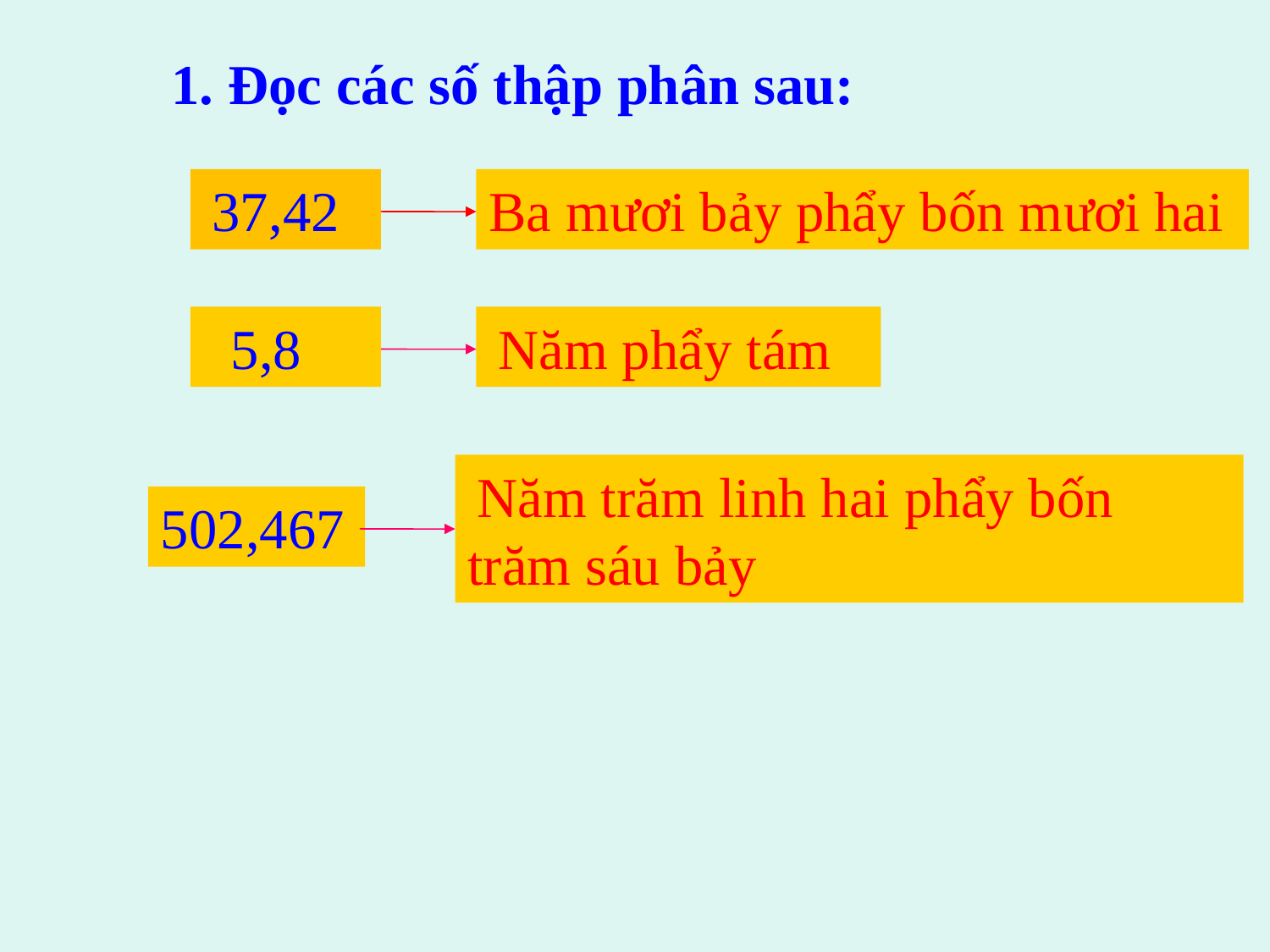

1. Đọc các số thập phân sau:
 37,42
Ba mươi bảy phẩy bốn mươi hai

   5,8
 Năm phẩy tám

 Năm trăm linh hai phẩy bốn trăm sáu bảy
502,467